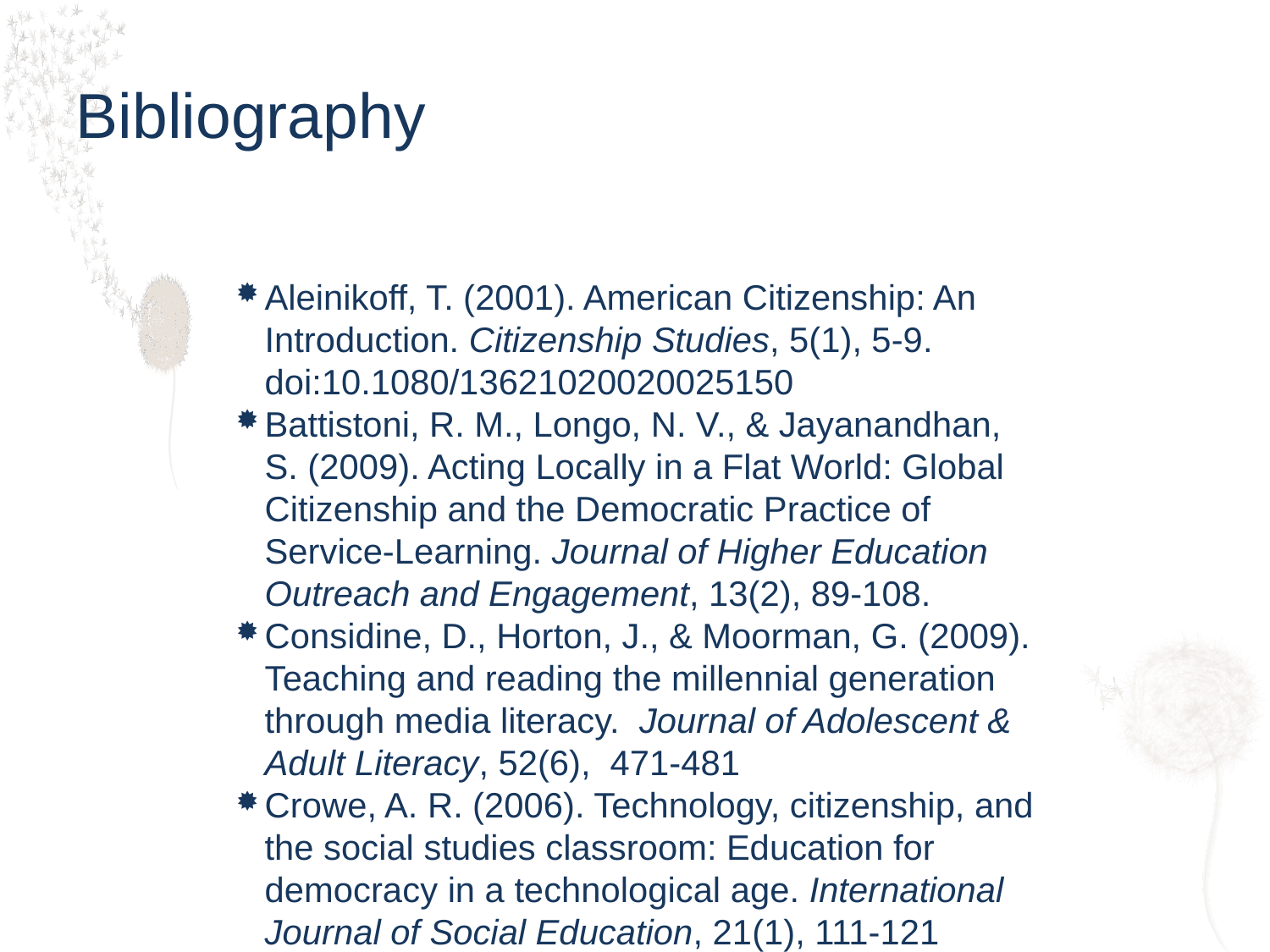

Bibliography
Aleinikoff, T. (2001). American Citizenship: An Introduction. Citizenship Studies, 5(1), 5-9. doi:10.1080/13621020020025150
Battistoni, R. M., Longo, N. V., & Jayanandhan, S. (2009). Acting Locally in a Flat World: Global Citizenship and the Democratic Practice of Service-Learning. Journal of Higher Education Outreach and Engagement, 13(2), 89-108.
Considine, D., Horton, J., & Moorman, G. (2009). Teaching and reading the millennial generation through media literacy.  Journal of Adolescent & Adult Literacy, 52(6),  471-481
Crowe, A. R. (2006). Technology, citizenship, and the social studies classroom: Education for democracy in a technological age. International Journal of Social Education, 21(1), 111-121
Davies, I., Evans, M., & Reid, A. (2005). Globalising citizenship education? A critique of 'global	education' and 'citizenship education'. British Journal of Educational Studies, 53(1), 66-89.